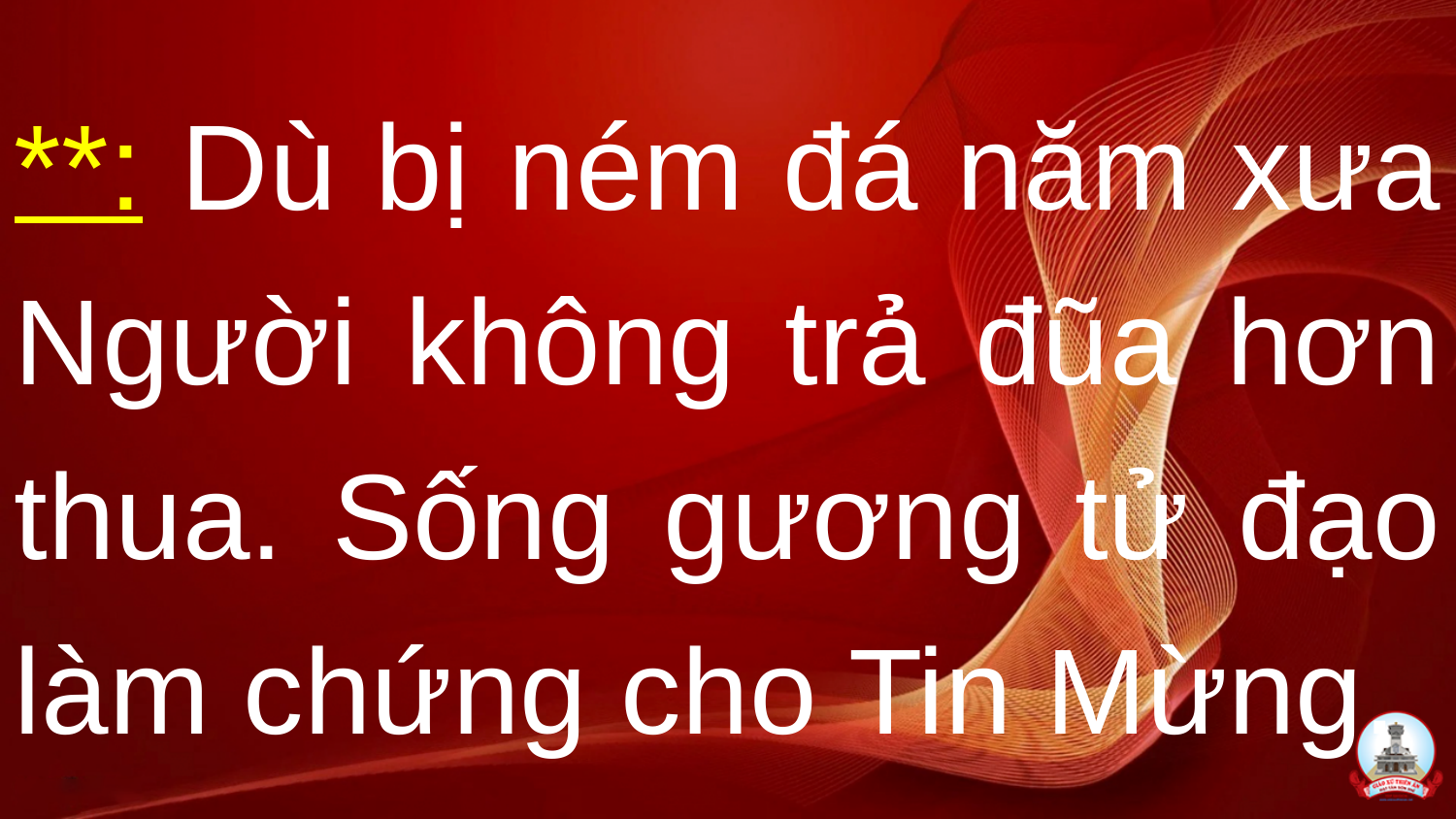

**: Dù bị ném đá năm xưa Người không trả đũa hơn thua. Sống gương tử đạo làm chứng cho Tin Mừng.